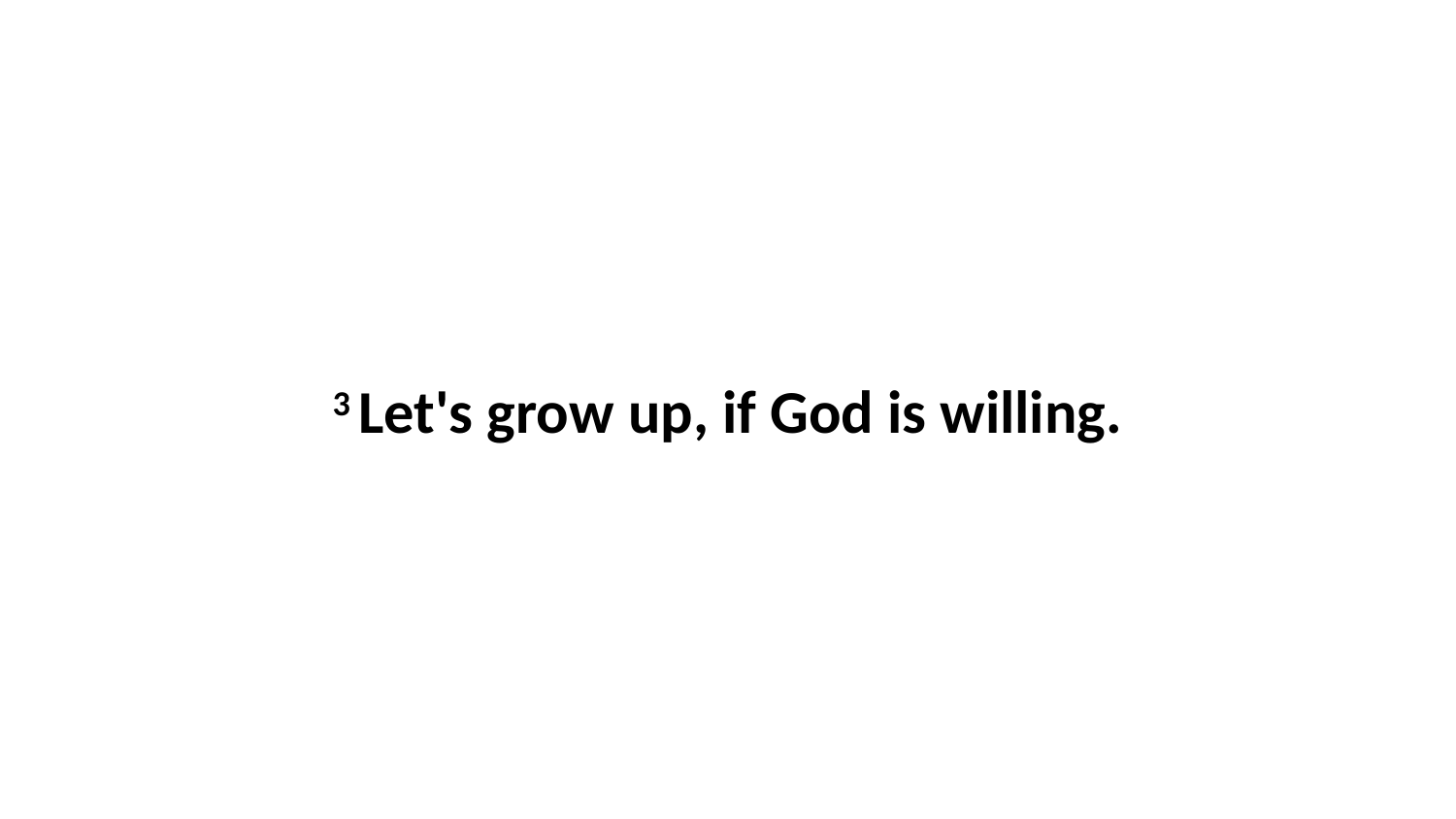

3 Let's grow up, if God is willing.